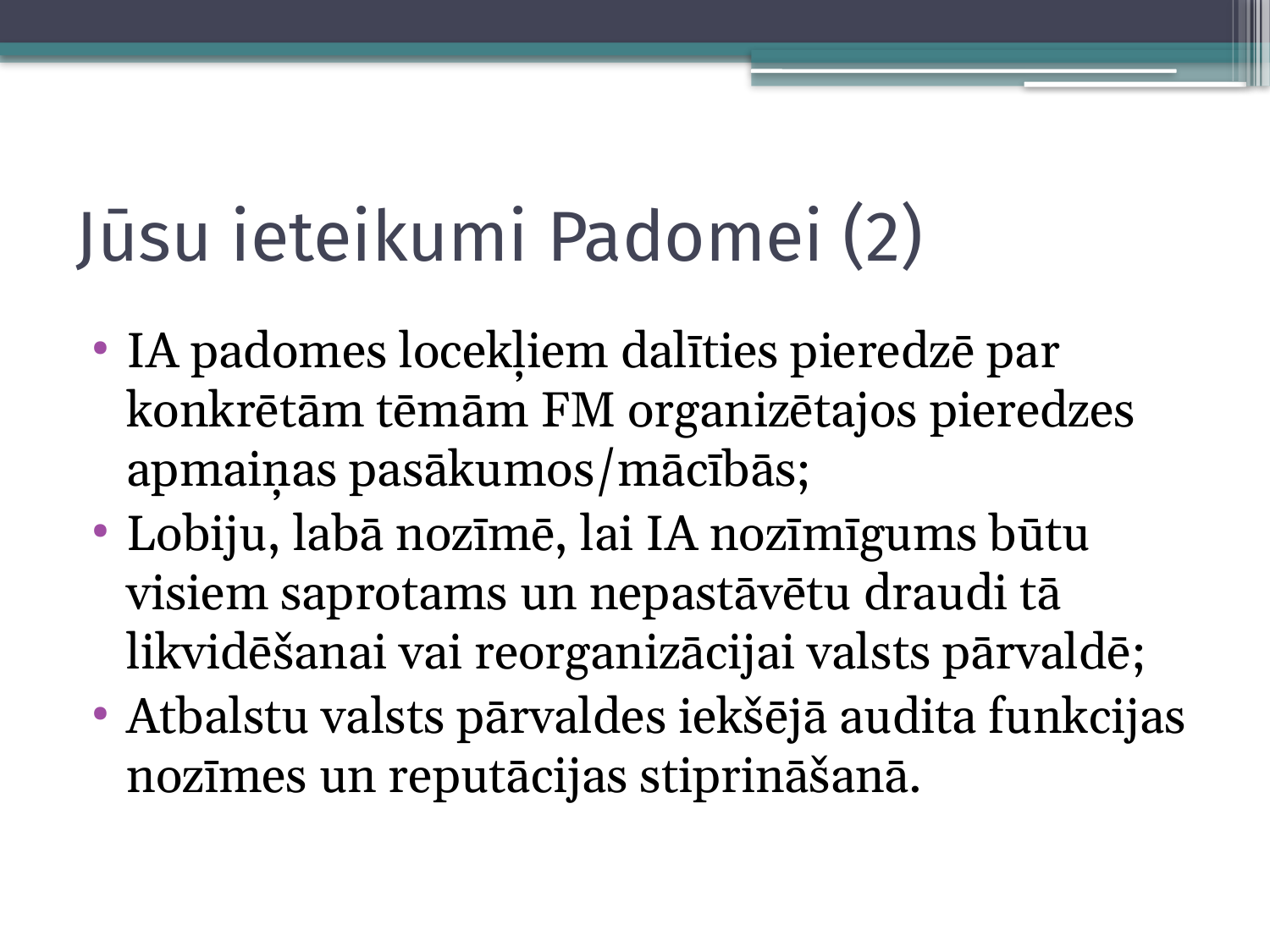

# Jūsu ieteikumi Padomei (2)
IA padomes locekļiem dalīties pieredzē par konkrētām tēmām FM organizētajos pieredzes apmaiņas pasākumos/mācībās;
Lobiju, labā nozīmē, lai IA nozīmīgums būtu visiem saprotams un nepastāvētu draudi tā likvidēšanai vai reorganizācijai valsts pārvaldē;
Atbalstu valsts pārvaldes iekšējā audita funkcijas nozīmes un reputācijas stiprināšanā.